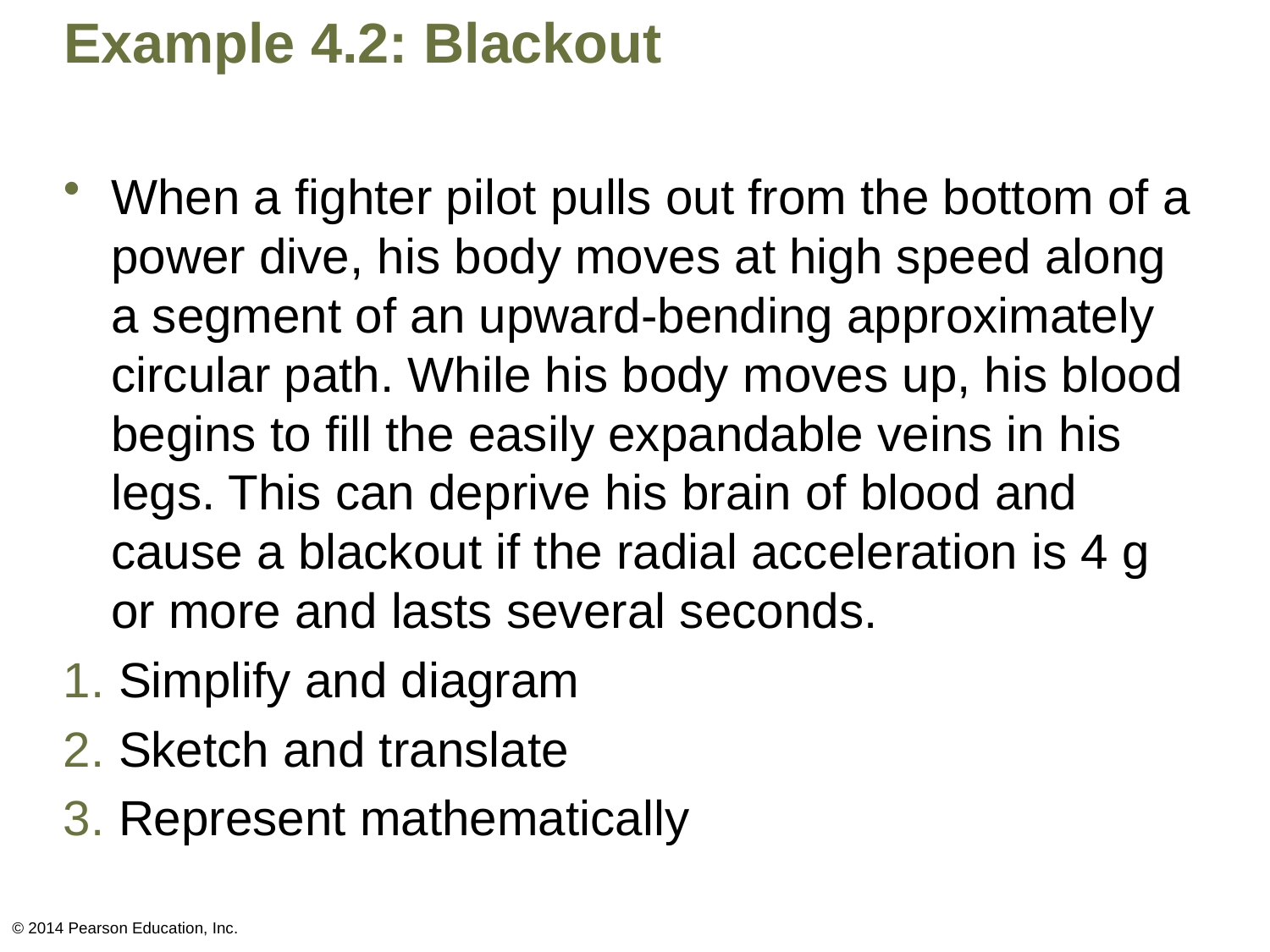

# Example 4.2: Blackout
When a fighter pilot pulls out from the bottom of a power dive, his body moves at high speed along a segment of an upward-bending approximately circular path. While his body moves up, his blood begins to fill the easily expandable veins in his legs. This can deprive his brain of blood and cause a blackout if the radial acceleration is 4 g or more and lasts several seconds.
Simplify and diagram
Sketch and translate
Represent mathematically
© 2014 Pearson Education, Inc.